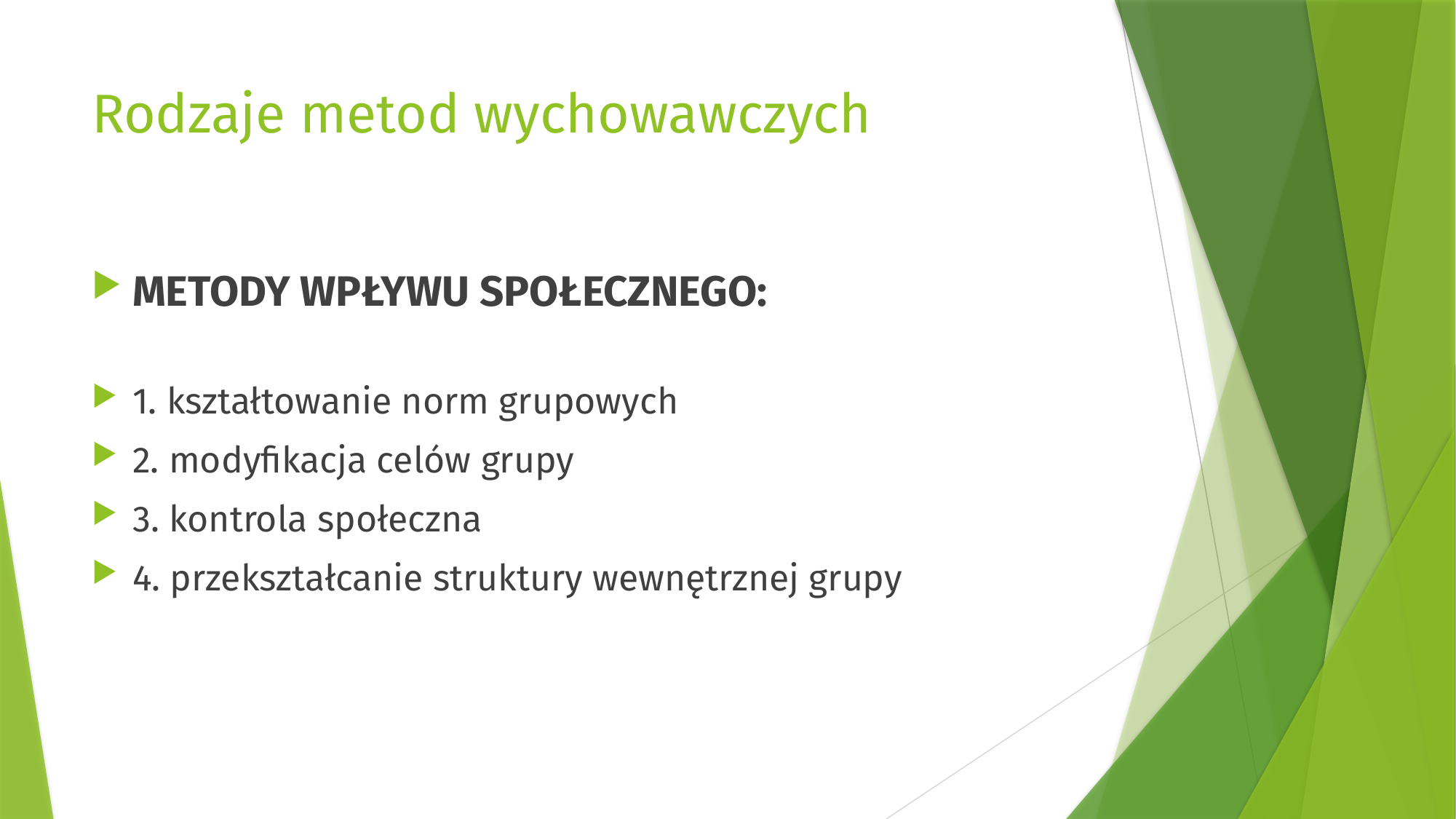

# Rodzaje metod wychowawczych
METODY WPŁYWU SPOŁECZNEGO:

1. kształtowanie norm grupowych
2. modyfikacja celów grupy
3. kontrola społeczna
4. przekształcanie struktury wewnętrznej grupy